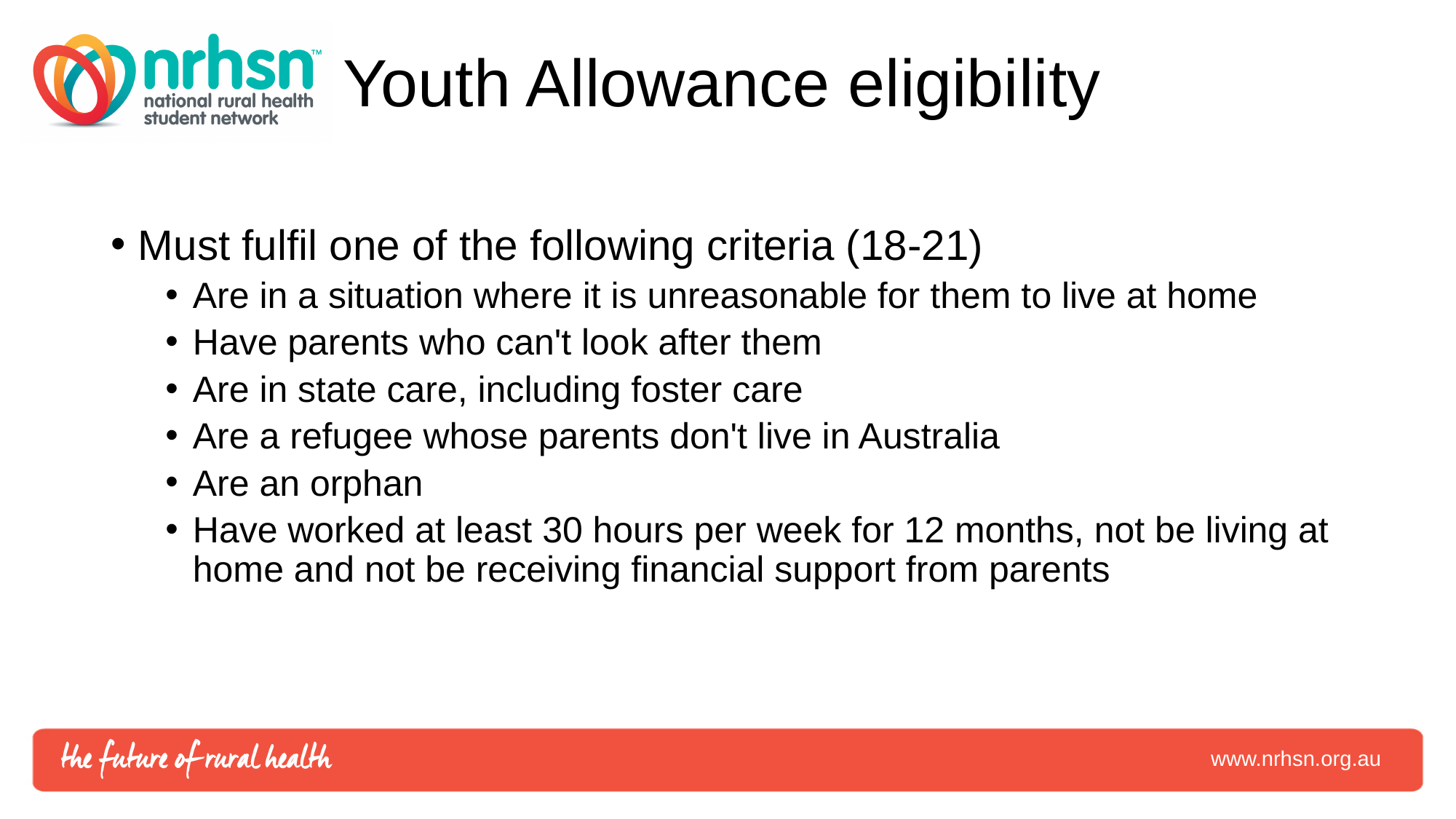

# Youth Allowance eligibility
Must fulfil one of the following criteria (18-21)
Are in a situation where it is unreasonable for them to live at home
Have parents who can't look after them
Are in state care, including foster care
Are a refugee whose parents don't live in Australia
Are an orphan
Have worked at least 30 hours per week for 12 months, not be living at home and not be receiving financial support from parents